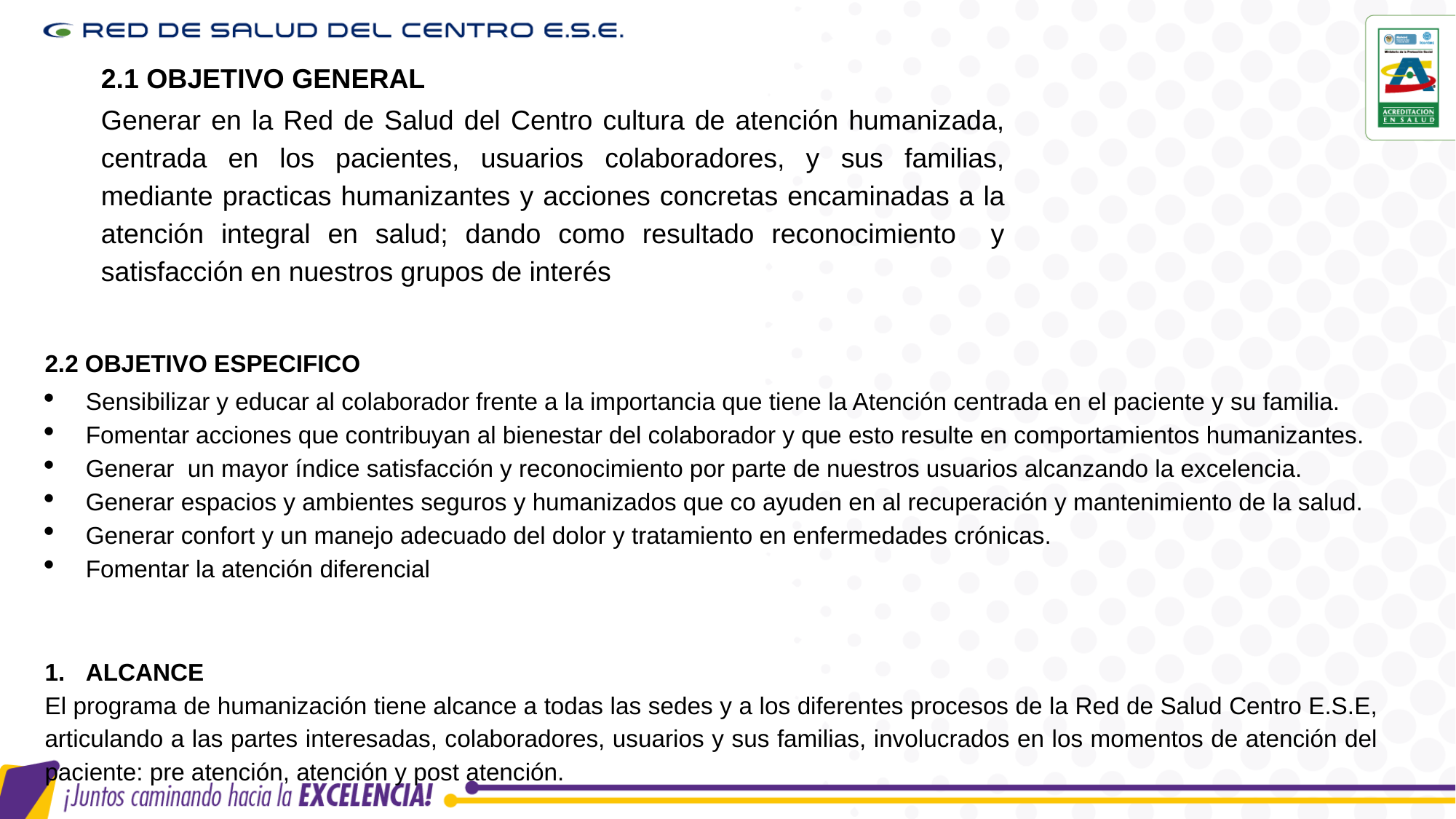

2.1 OBJETIVO GENERAL
Generar en la Red de Salud del Centro cultura de atención humanizada, centrada en los pacientes, usuarios colaboradores, y sus familias, mediante practicas humanizantes y acciones concretas encaminadas a la atención integral en salud; dando como resultado reconocimiento  y satisfacción en nuestros grupos de interés
2.2 OBJETIVO ESPECIFICO
Sensibilizar y educar al colaborador frente a la importancia que tiene la Atención centrada en el paciente y su familia.
Fomentar acciones que contribuyan al bienestar del colaborador y que esto resulte en comportamientos humanizantes.
Generar  un mayor índice satisfacción y reconocimiento por parte de nuestros usuarios alcanzando la excelencia.
Generar espacios y ambientes seguros y humanizados que co ayuden en al recuperación y mantenimiento de la salud.
Generar confort y un manejo adecuado del dolor y tratamiento en enfermedades crónicas.
Fomentar la atención diferencial

ALCANCE
El programa de humanización tiene alcance a todas las sedes y a los diferentes procesos de la Red de Salud Centro E.S.E, articulando a las partes interesadas, colaboradores, usuarios y sus familias, involucrados en los momentos de atención del paciente: pre atención, atención y post atención.